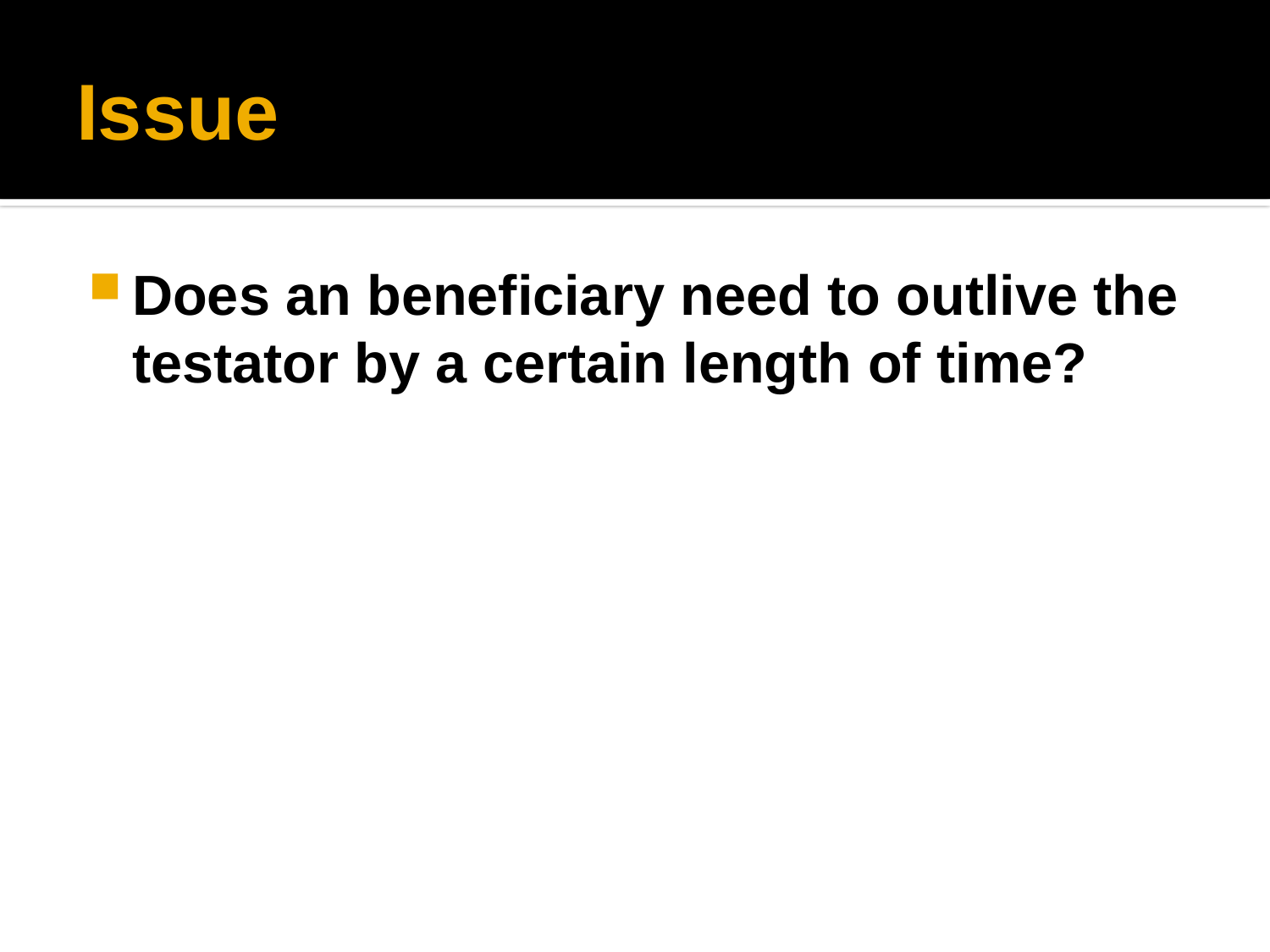

# Issue
Does an beneficiary need to outlive the testator by a certain length of time?